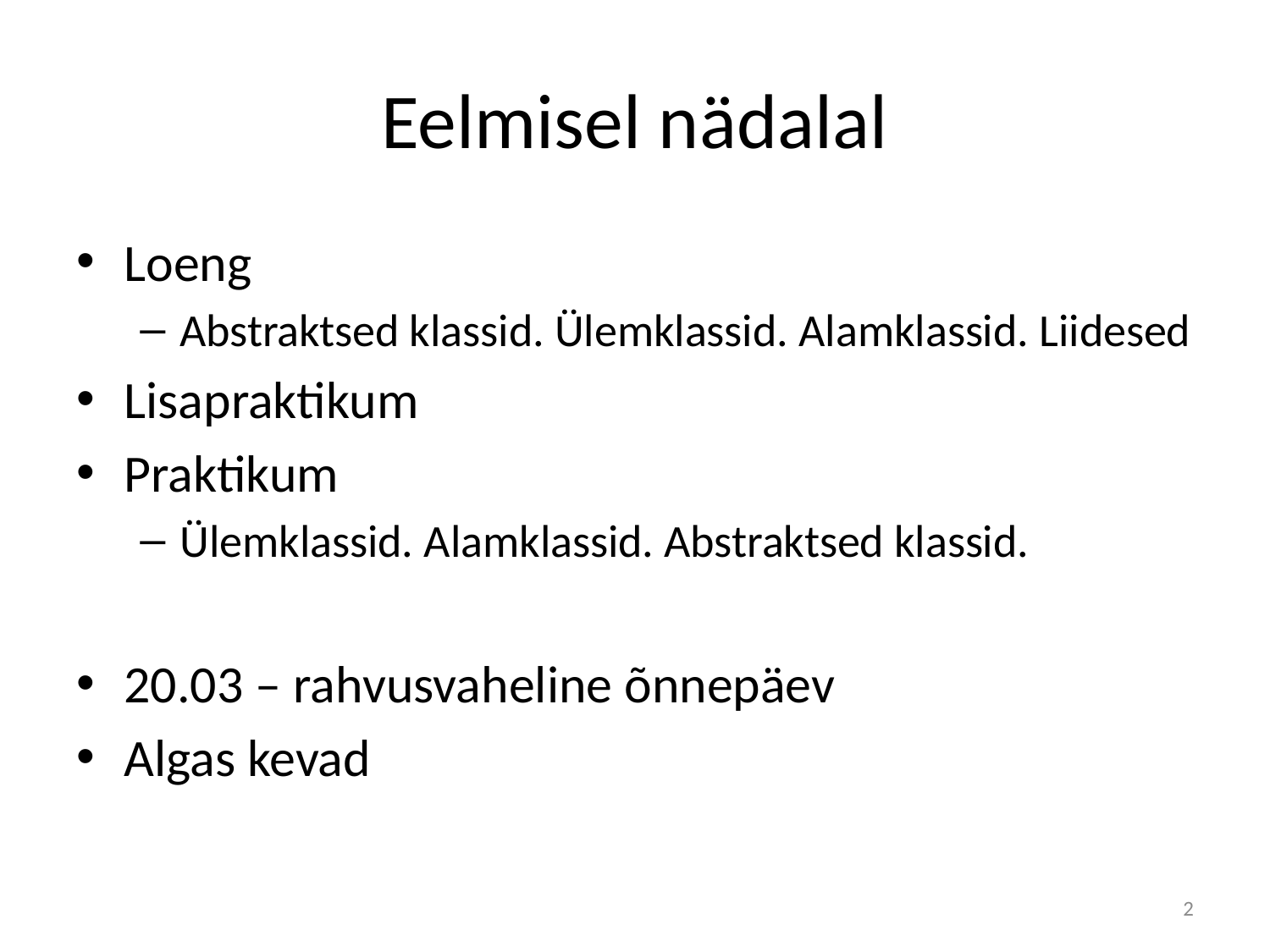

# Eelmisel nädalal
Loeng
Abstraktsed klassid. Ülemklassid. Alamklassid. Liidesed
Lisapraktikum
Praktikum
Ülemklassid. Alamklassid. Abstraktsed klassid.

20.03 – rahvusvaheline õnnepäev
Algas kevad

2